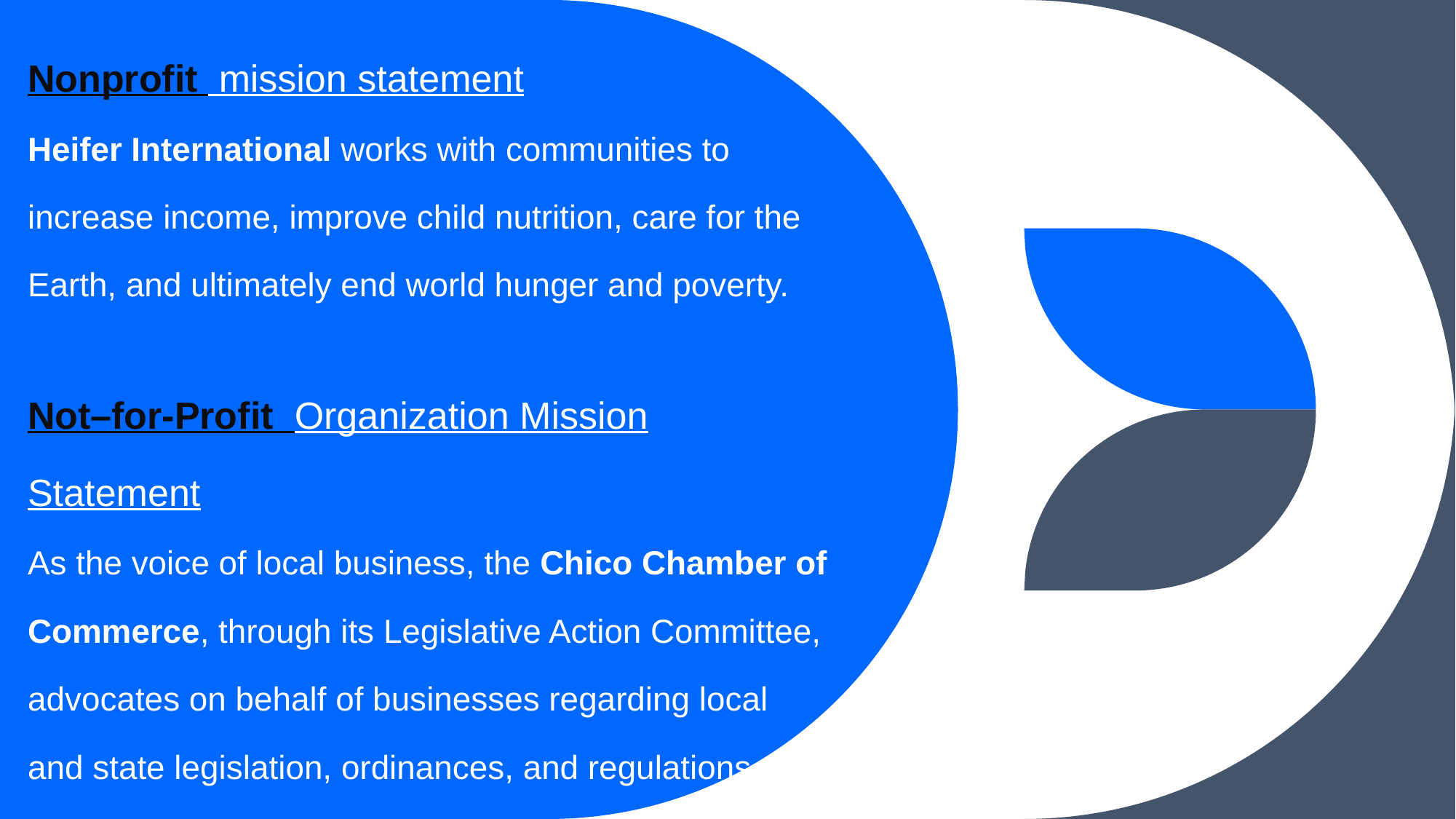

Nonprofit  mission statement
Heifer International works with communities to increase income, improve child nutrition, care for the Earth, and ultimately end world hunger and poverty.

Not–for-Profit  Organization Mission Statement
As the voice of local business, the Chico Chamber of Commerce, through its Legislative Action Committee, advocates on behalf of businesses regarding local and state legislation, ordinances, and regulations.